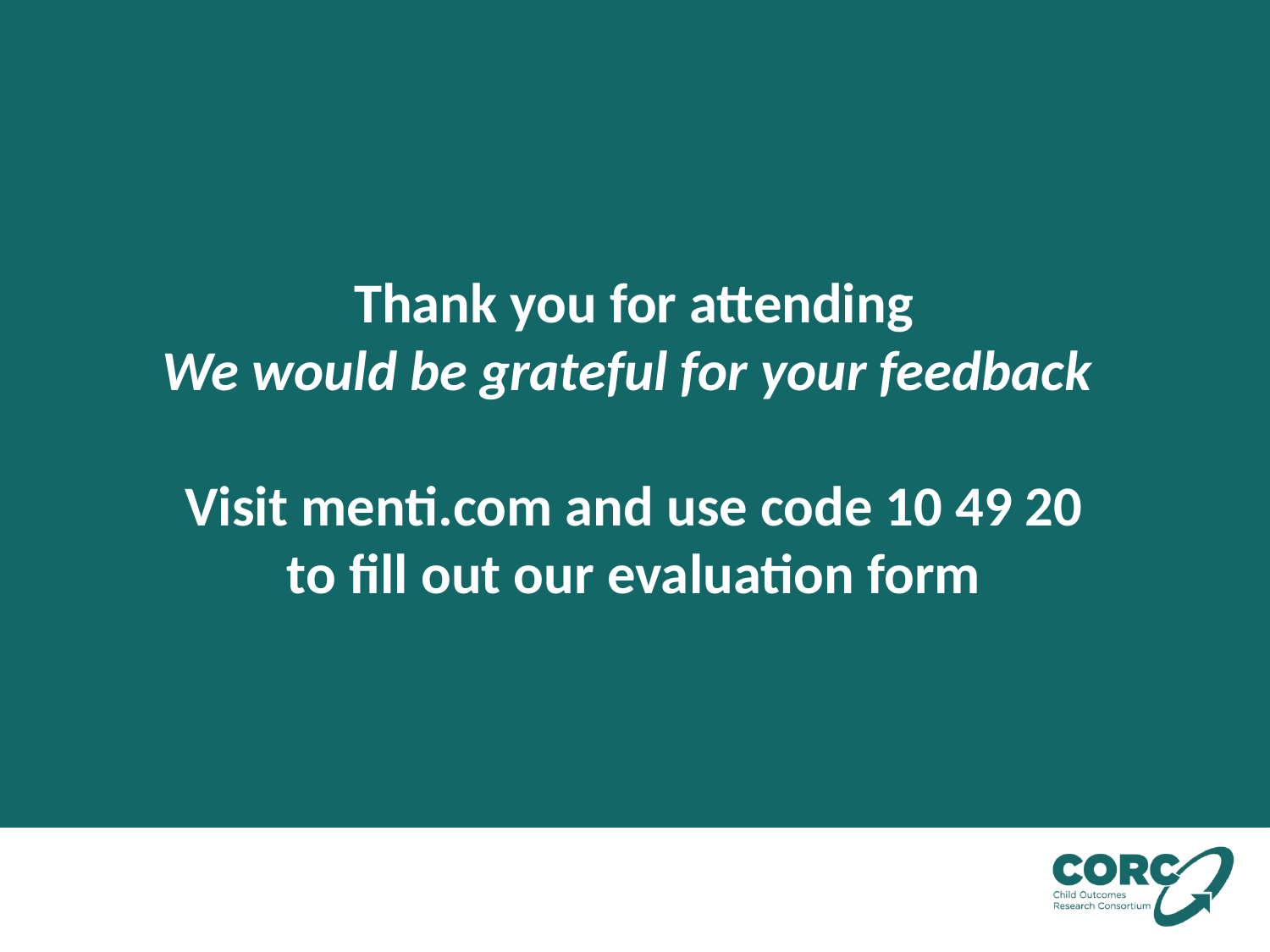

Thank you for attending
We would be grateful for your feedback

Visit menti.com and use code 10 49 20
to fill out our evaluation form